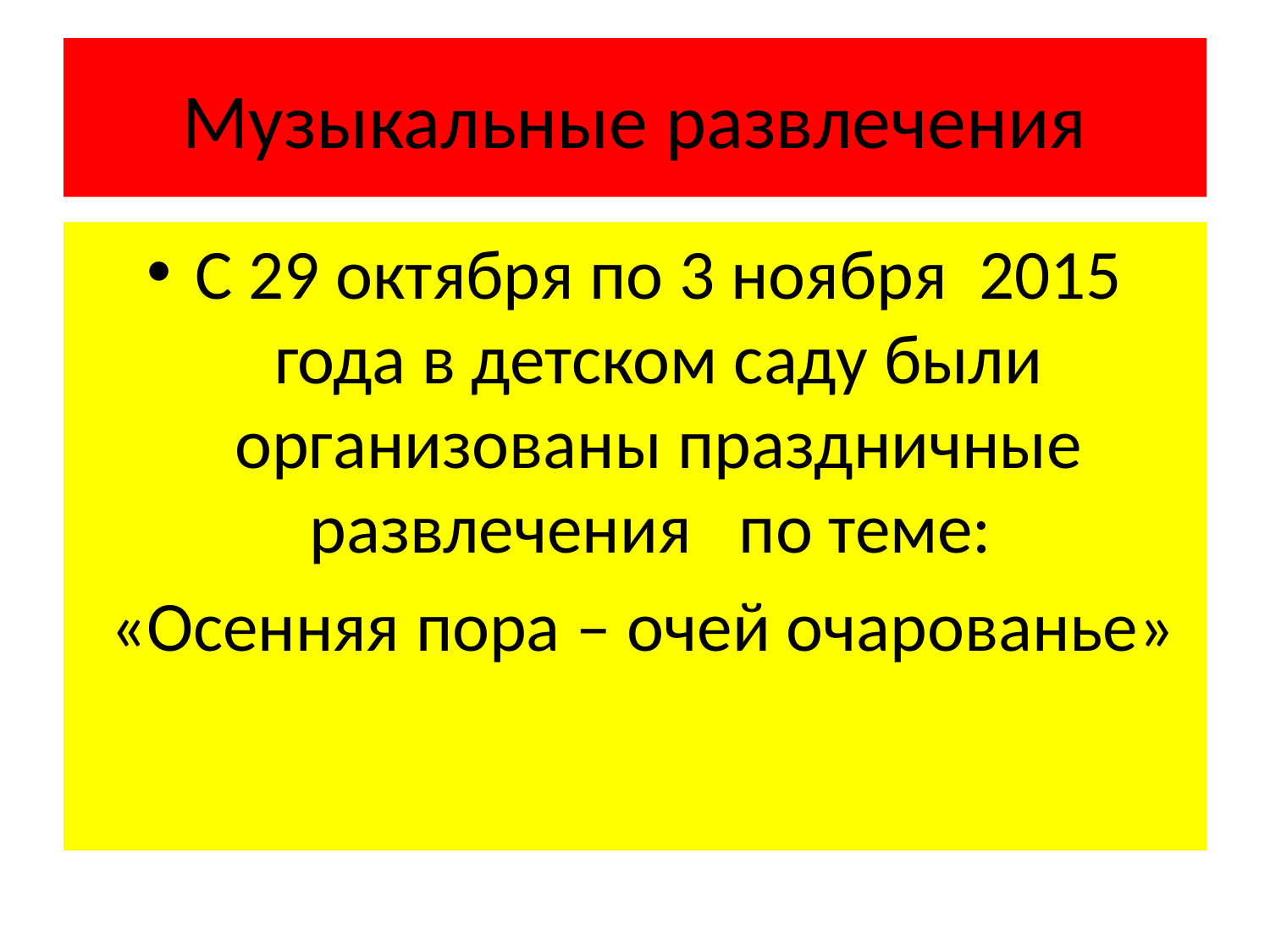

# Музыкальные развлечения
С 29 октября по 3 ноября  2015 года в детском саду были организованы праздничные развлечения   по теме:
 «Осенняя пора – очей очарованье»